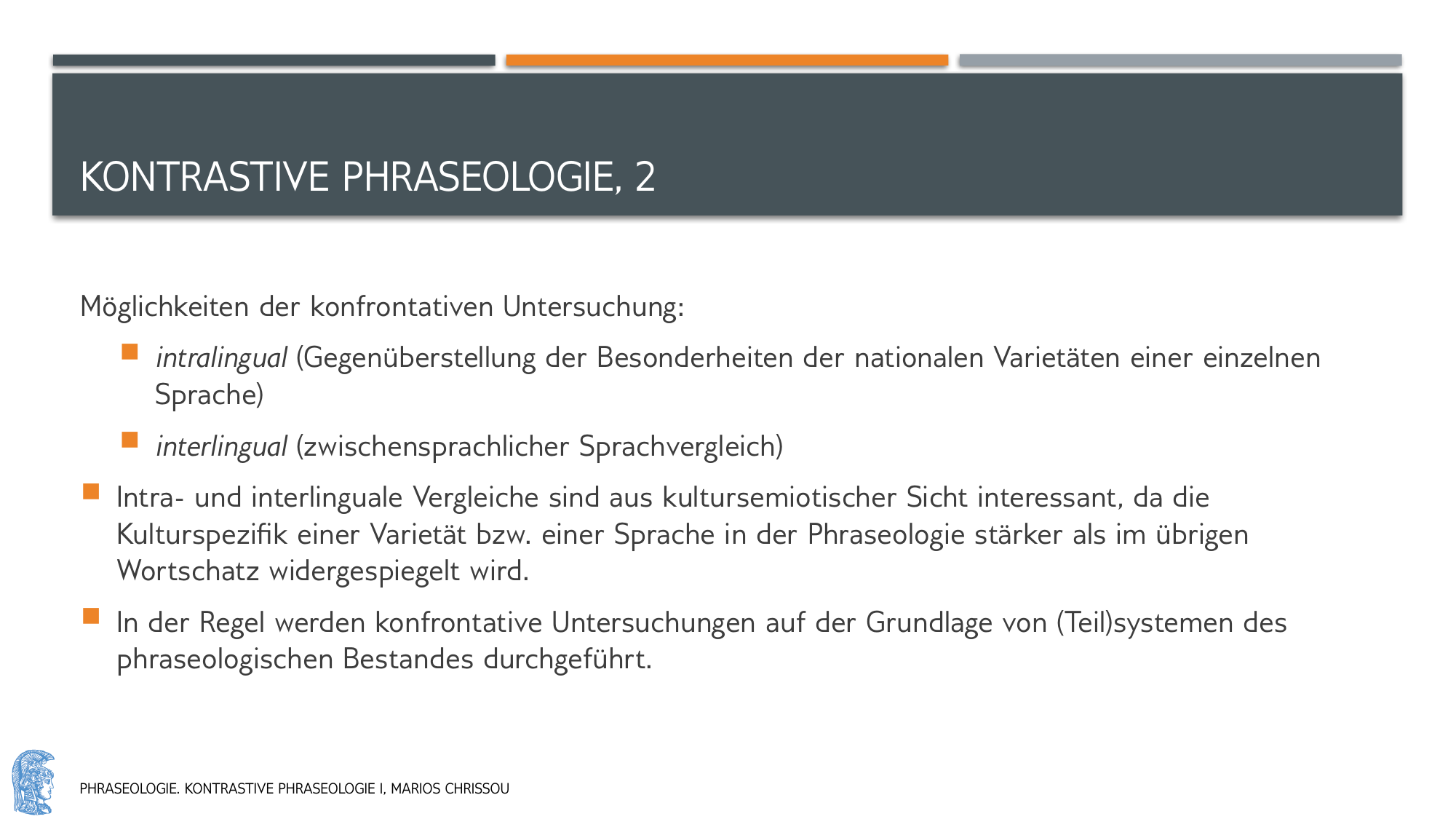

# Kontrastive Phraseologie, 2
Möglichkeiten der konfrontativen Untersuchung:
intralingual (Gegenüberstellung der Besonderheiten der nationalen Varietäten einer einzelnen Sprache)
interlingual (zwischensprachlicher Sprachvergleich)
Intra- und interlinguale Vergleiche sind aus kultursemiotischer Sicht interessant, da die Kulturspezifik einer Varietät bzw. einer Sprache in der Phraseologie stärker als im übrigen Wortschatz widergespiegelt wird.
In der Regel werden konfrontative Untersuchungen auf der Grundlage von (Teil)systemen des phraseologischen Bestandes durchgeführt.